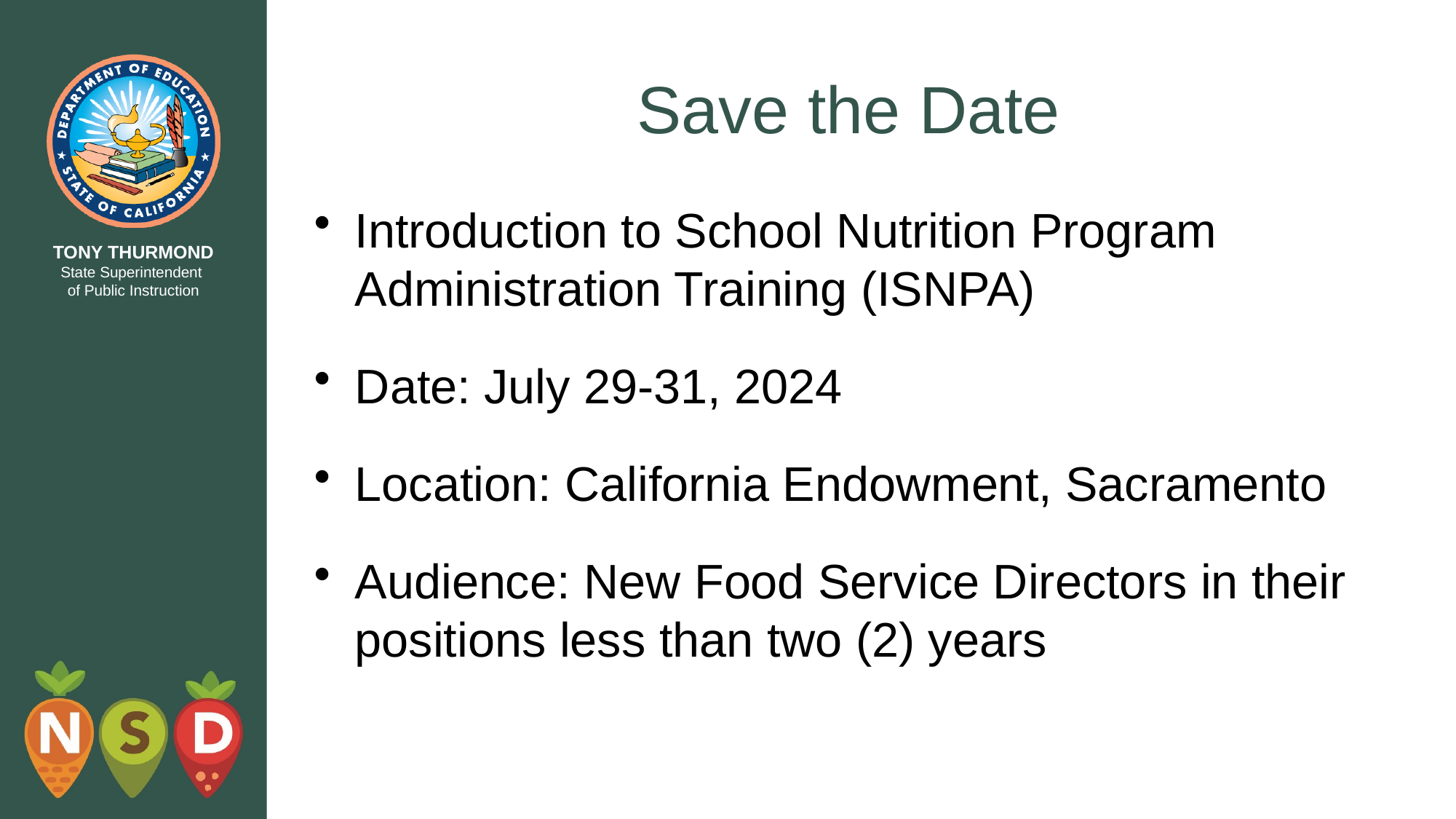

# Save the Date
Introduction to School Nutrition Program Administration Training (ISNPA)
Date: July 29-31, 2024
Location: California Endowment, Sacramento
Audience: New Food Service Directors in their positions less than two (2) years